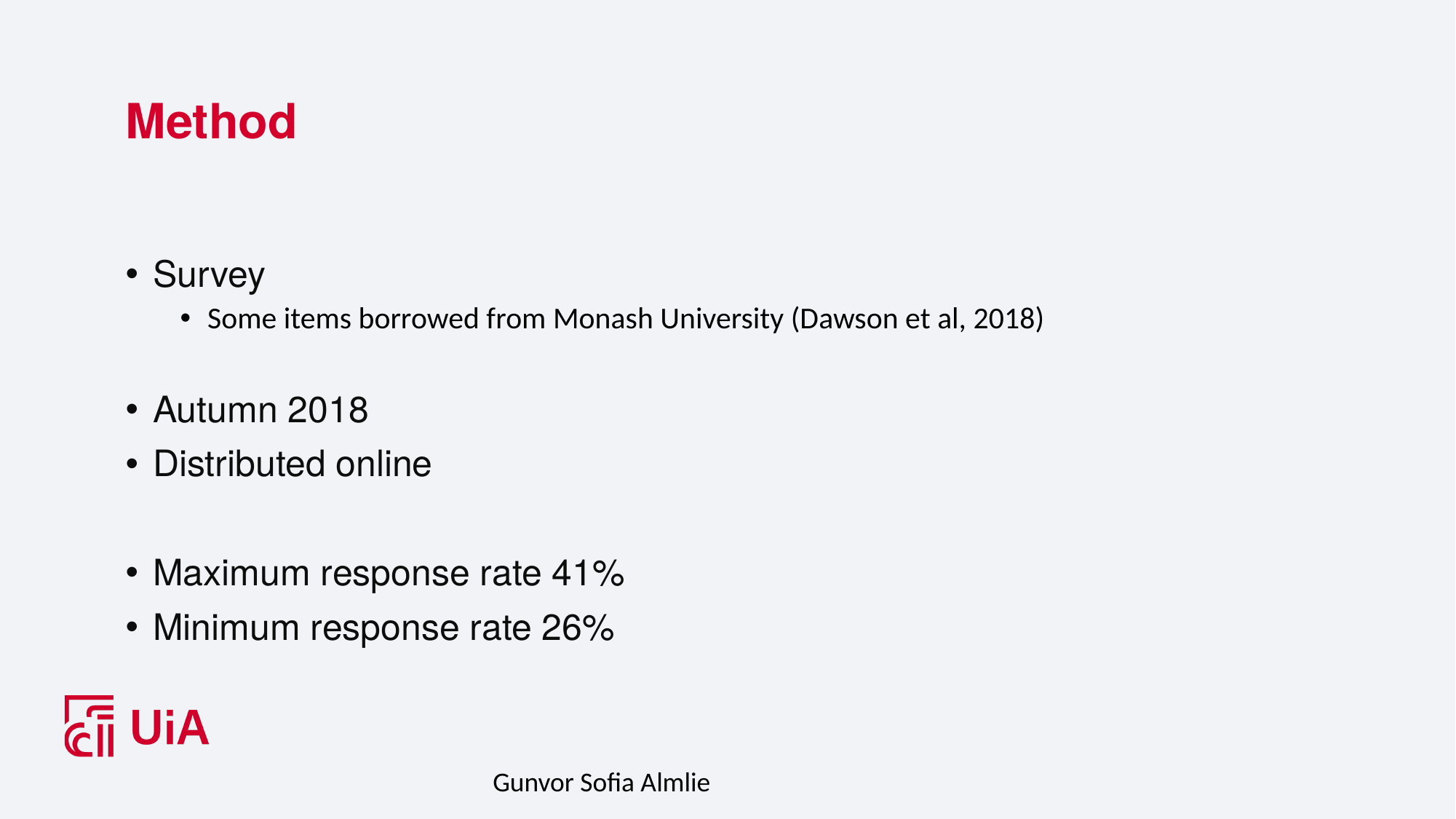

# Method

Survey
Some items borrowed from Monash University (Dawson et al, 2018)

Autumn 2018
Distributed online

Maximum response rate 41%
Minimum response rate 26%
Gunvor Sofia Almlie